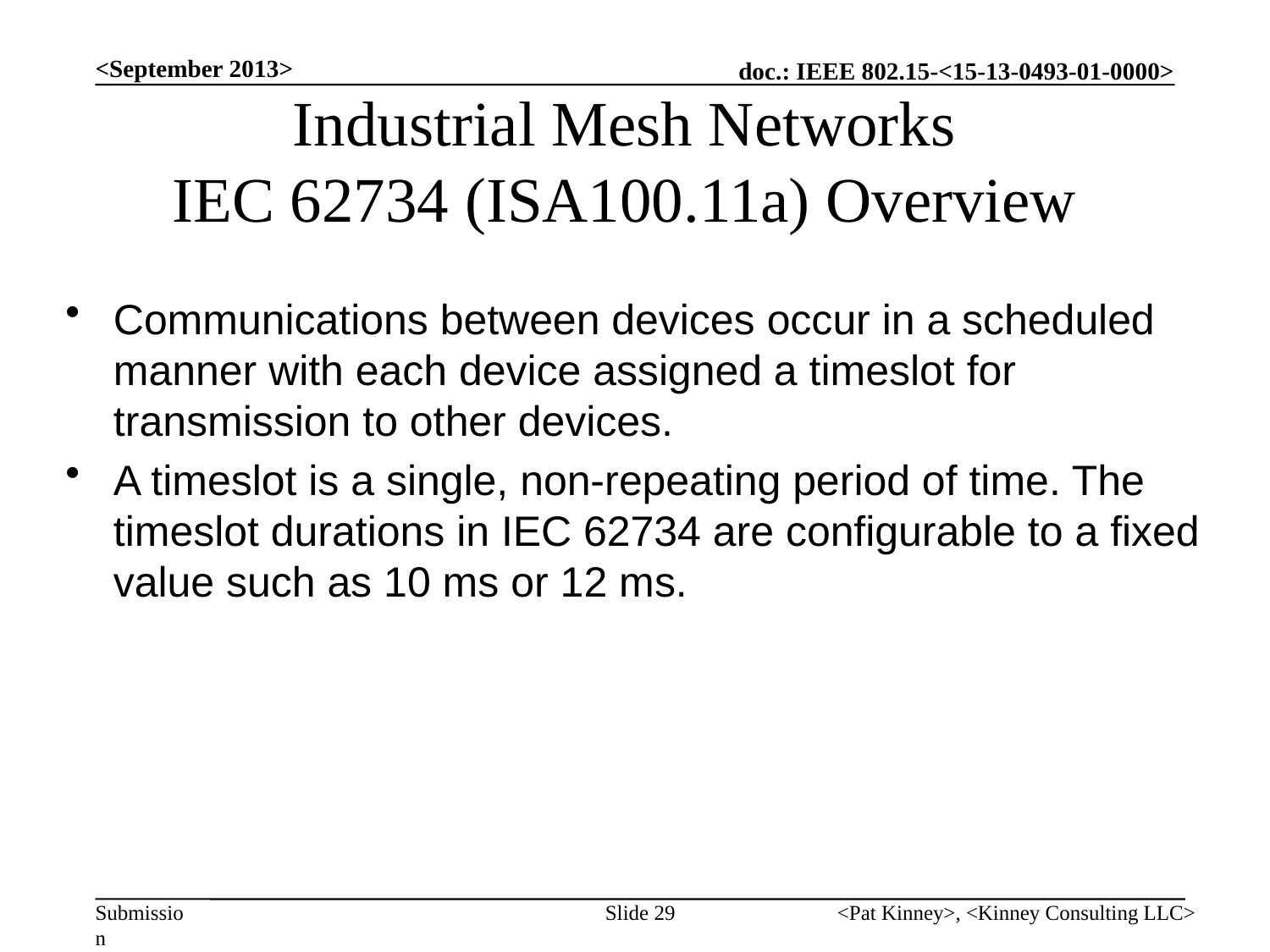

<September 2013>
# Industrial Mesh Networks IEC 62734 (ISA100.11a) Overview
Communications between devices occur in a scheduled manner with each device assigned a timeslot for transmission to other devices.
A timeslot is a single, non-repeating period of time. The timeslot durations in IEC 62734 are configurable to a fixed value such as 10 ms or 12 ms.
Slide 29
<Pat Kinney>, <Kinney Consulting LLC>